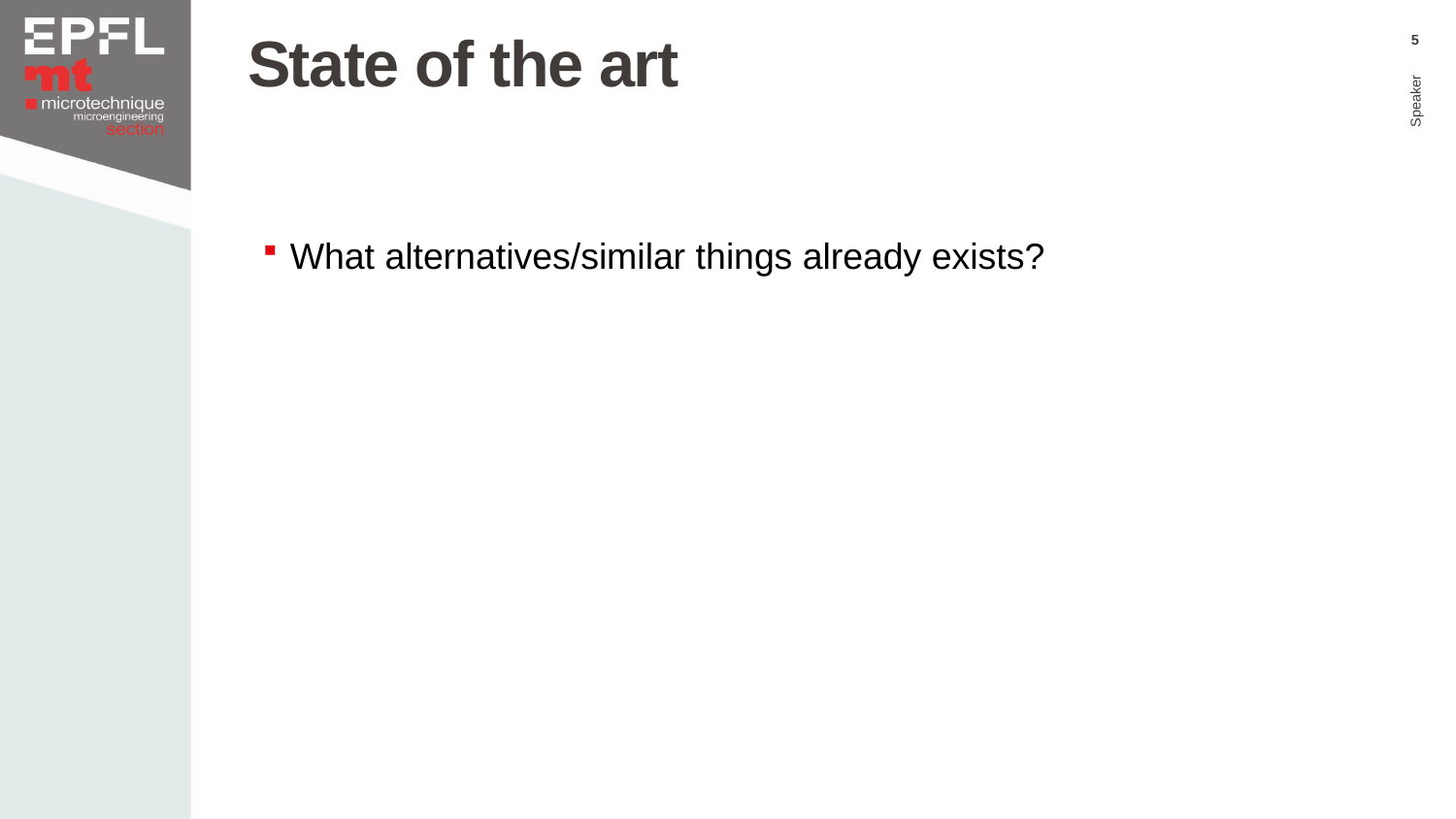

# State of the art
5
What alternatives/similar things already exists?

Speaker